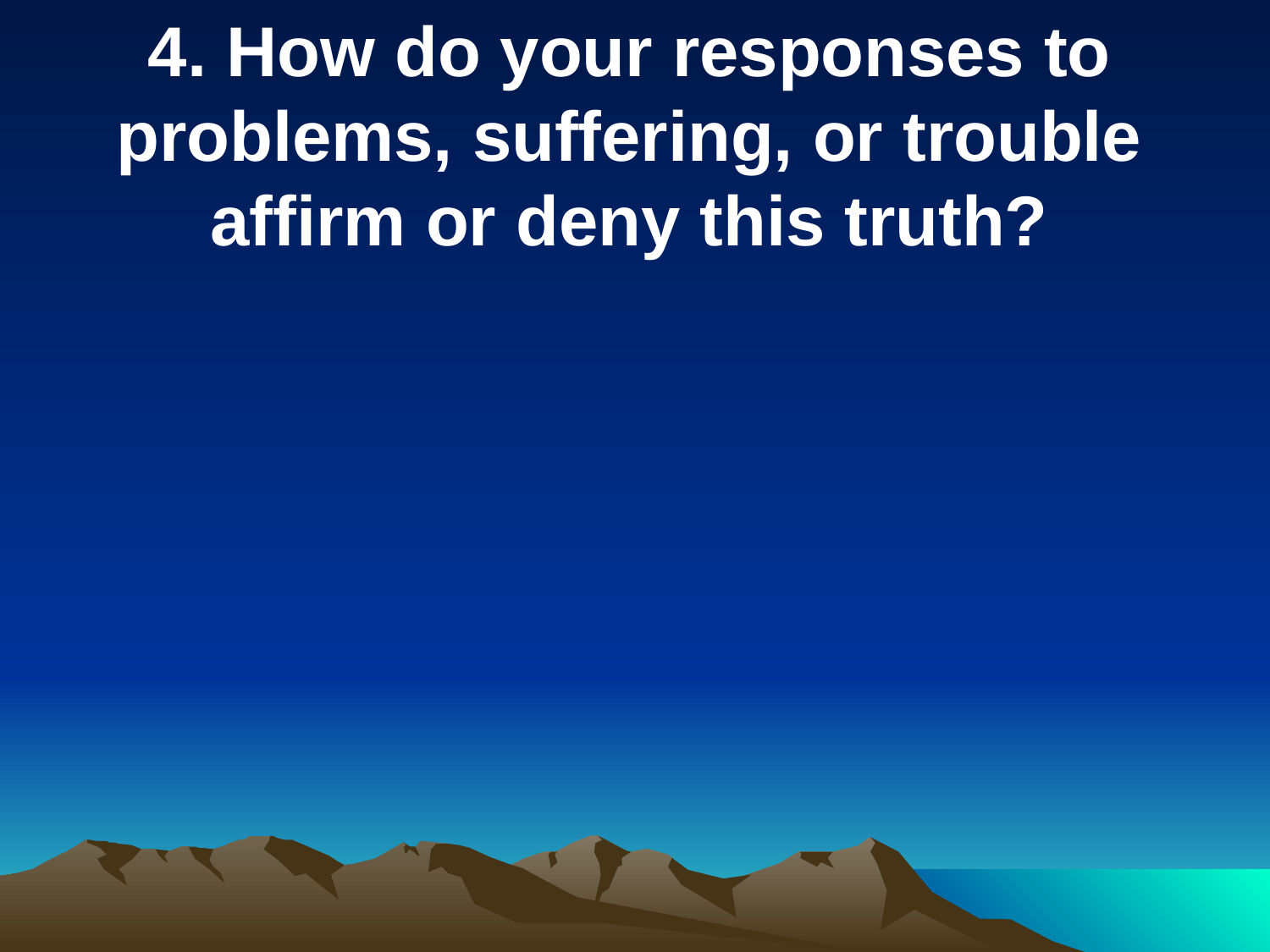

4. How do your responses to problems, suffering, or trouble affirm or deny this truth?